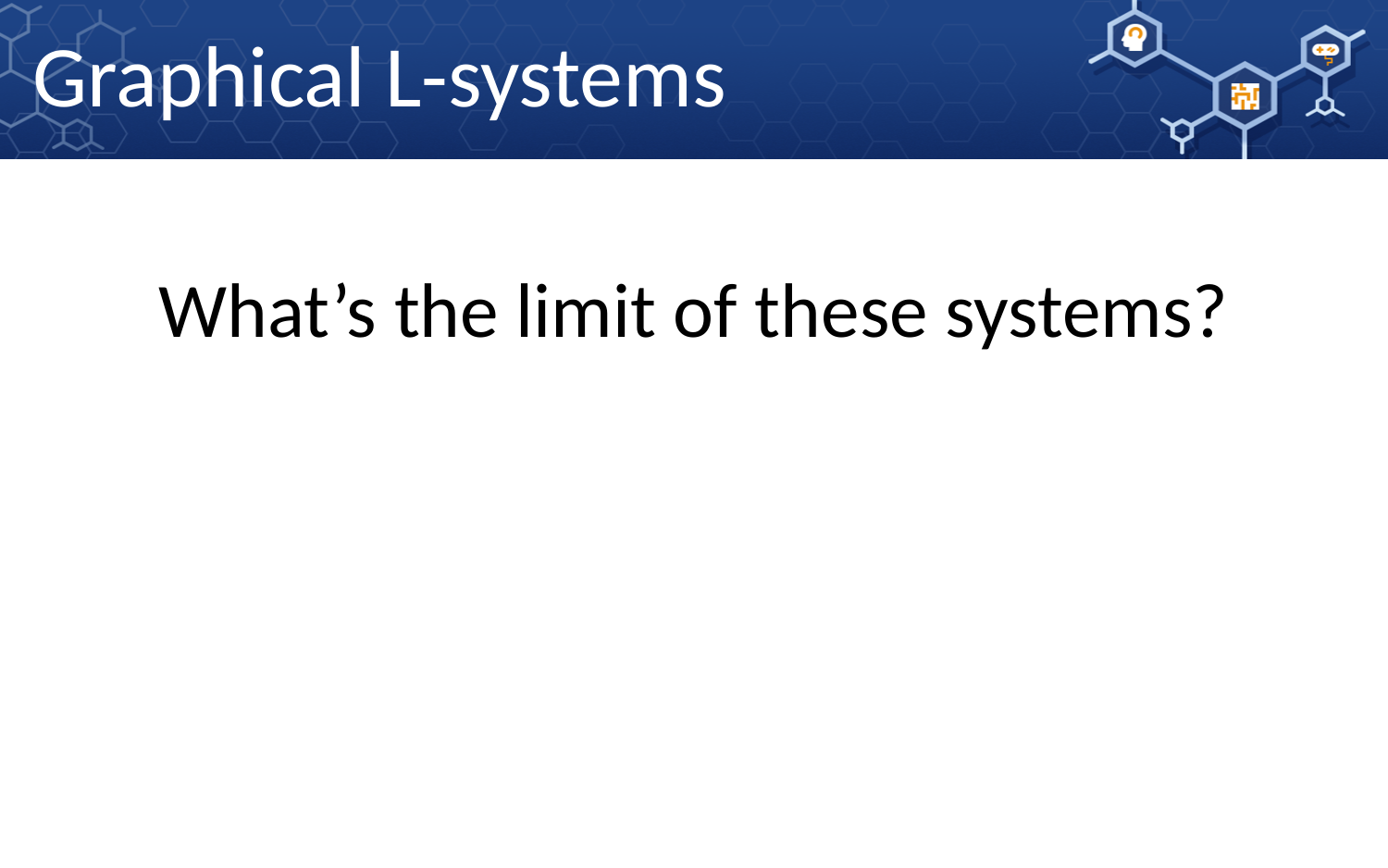

Graphical L-systems
What’s the limit of these systems?